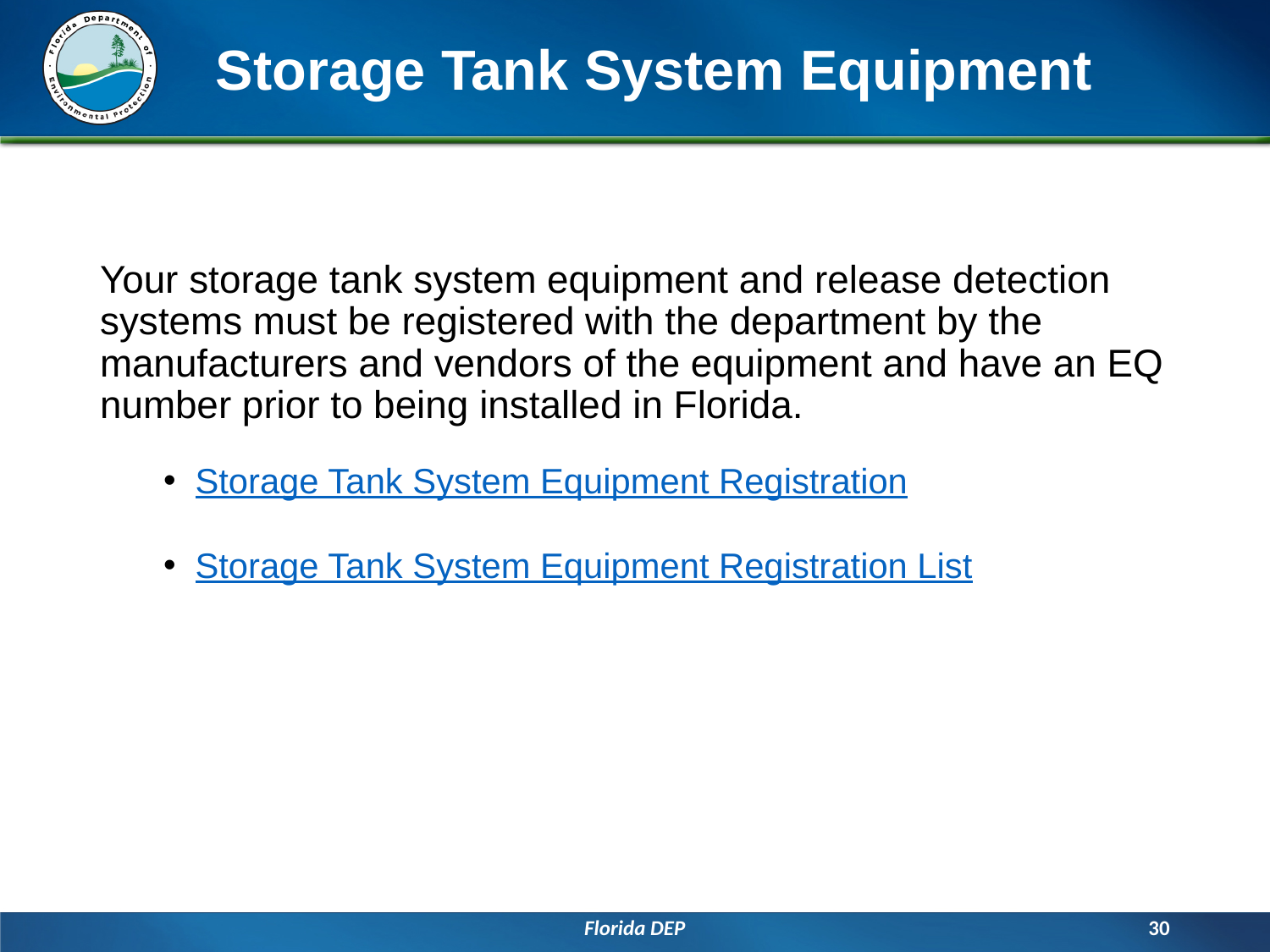

# Storage Tank System Equipment
Your storage tank system equipment and release detection systems must be registered with the department by the manufacturers and vendors of the equipment and have an EQ number prior to being installed in Florida.
Storage Tank System Equipment Registration
Storage Tank System Equipment Registration List
Florida DEP
30